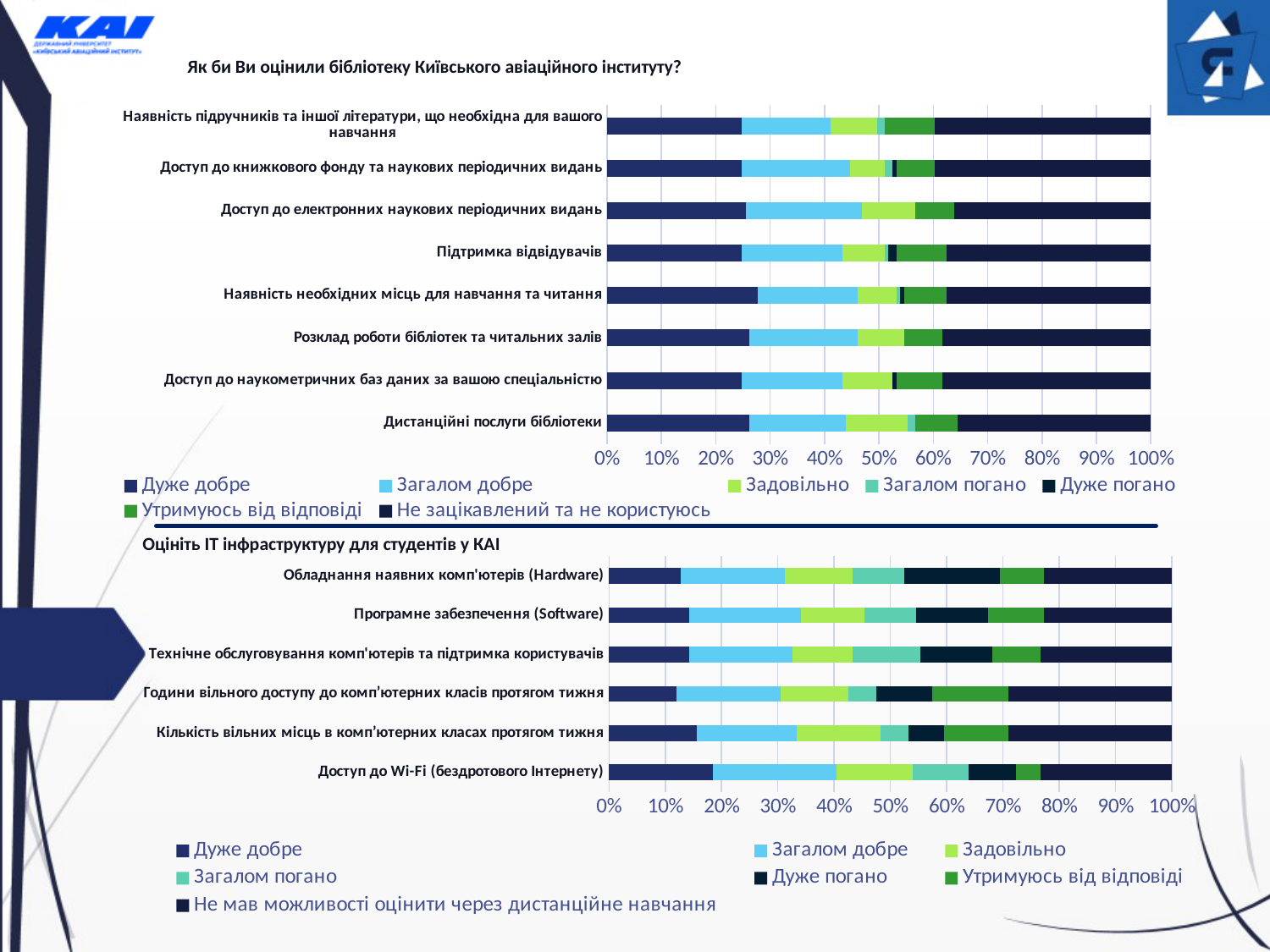

Як би Ви оцінили бібліотеку Київського авіаційного інституту?

### Chart

| Category | Дуже добре | Загалом добре | Задовільно | Загалом погано | Дуже погано | Утримуюсь від відповіді | Не зацікавлений та не користуюсь |
|---|---|---|---|---|---|---|---|
| Дистанційні послуги бібліотеки | 26.24113475 | 17.73049645 | 11.34751773 | 1.418439716 | 0.0 | 7.80141844 | 35.46099291 |
| Доступ до наукометричних баз даних за вашою спеціальністю | 24.82269504 | 18.43971631 | 9.219858156 | 0.0 | 0.709219858 | 8.510638298 | 38.29787234 |
| Розклад роботи бібліотек та читальних залів | 26.24113475 | 19.85815603 | 8.510638298 | 0.0 | 0.0 | 7.092198582 | 38.29787234 |
| Наявність необхідних місць для навчання та читання | 27.65957447 | 18.43971631 | 7.092198582 | 0.709219858 | 0.709219858 | 7.80141844 | 37.58865248 |
| Підтримка відвідувачів | 24.82269504 | 18.43971631 | 7.80141844 | 0.709219858 | 1.418439716 | 9.219858156 | 37.58865248 |
| Доступ до електронних наукових періодичних видань | 25.53191489 | 21.27659574 | 9.929078014 | 0.0 | 0.0 | 7.092198582 | 36.17021277 |
| Доступ до книжкового фонду та наукових періодичних видань | 24.82269504 | 19.85815603 | 6.382978723 | 1.418439716 | 0.709219858 | 7.092198582 | 39.71631206 |
| Наявність підручників та іншої літератури, що необхідна для вашого навчання | 24.82269504 | 16.31205674 | 8.510638298 | 1.418439716 | 0.0 | 9.219858156 | 39.71631206 |
Оцініть IT інфраструктуру для студентів у КАІ

### Chart

| Category | Дуже добре | Загалом добре | Задовільно | Загалом погано | Дуже погано | Утримуюсь від відповіді | Не мав можливості оцінити через дистанційне навчання |
|---|---|---|---|---|---|---|---|
| Доступ до Wi-Fi (бездротового Інтернету) | 18.43971631 | 21.9858156 | 13.4751773 | 9.929078014 | 8.510638298 | 4.255319149 | 23.40425532 |
| Кількість вільних місць в комп’ютерних класах протягом тижня | 15.60283688 | 17.73049645 | 14.89361702 | 4.964539007 | 6.382978723 | 11.34751773 | 29.07801418 |
| Години вільного доступу до комп’ютерних класів протягом тижня | 12.056737588652481 | 18.439716312056735 | 12.056737588652481 | 4.964539007092199 | 9.929078014184398 | 13.47517730496454 | 29.078014184397162 |
| Технічне обслуговування комп'ютерів та підтримка користувачів | 14.18439716 | 18.43971631 | 10.63829787 | 12.05673759 | 12.76595745 | 8.510638298 | 23.40425532 |
| Програмне забезпечення (Software) | 14.18439716 | 19.85815603 | 11.34751773 | 9.219858156 | 12.76595745 | 9.929078014 | 22.69503546 |
| Обладнання наявних комп'ютерів (Hardware) | 12.76595745 | 18.43971631 | 12.05673759 | 9.219858156 | 17.0212766 | 7.80141844 | 22.69503546 |